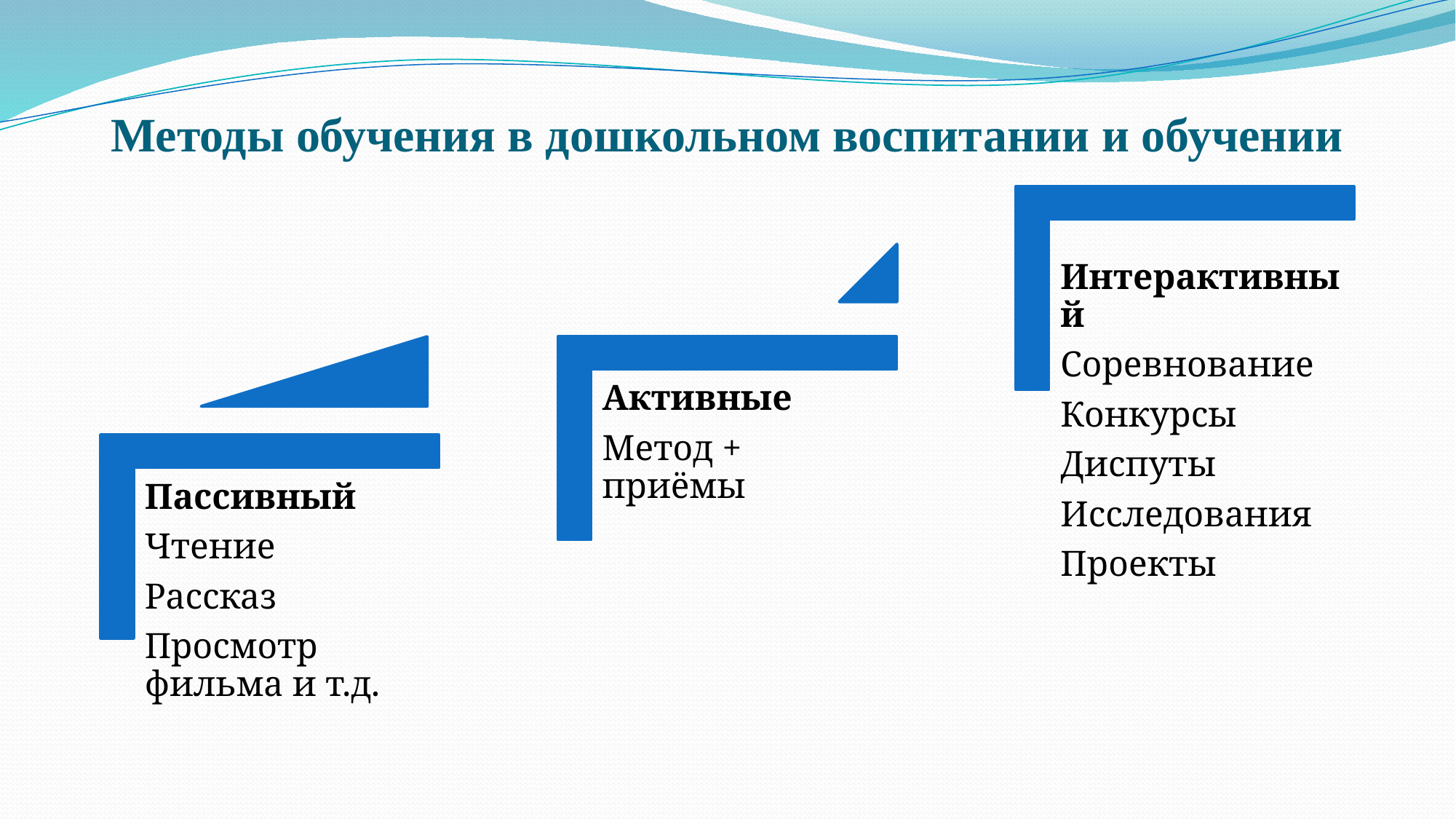

# Методы обучения в дошкольном воспитании и обучении
Пассивный
Чтение
Рассказ
Просмотр фильма и т.д.
Активные
Метод + приёмы

Интерактивный
Соревнование
Конкурсы
Диспуты
Исследования
Проекты